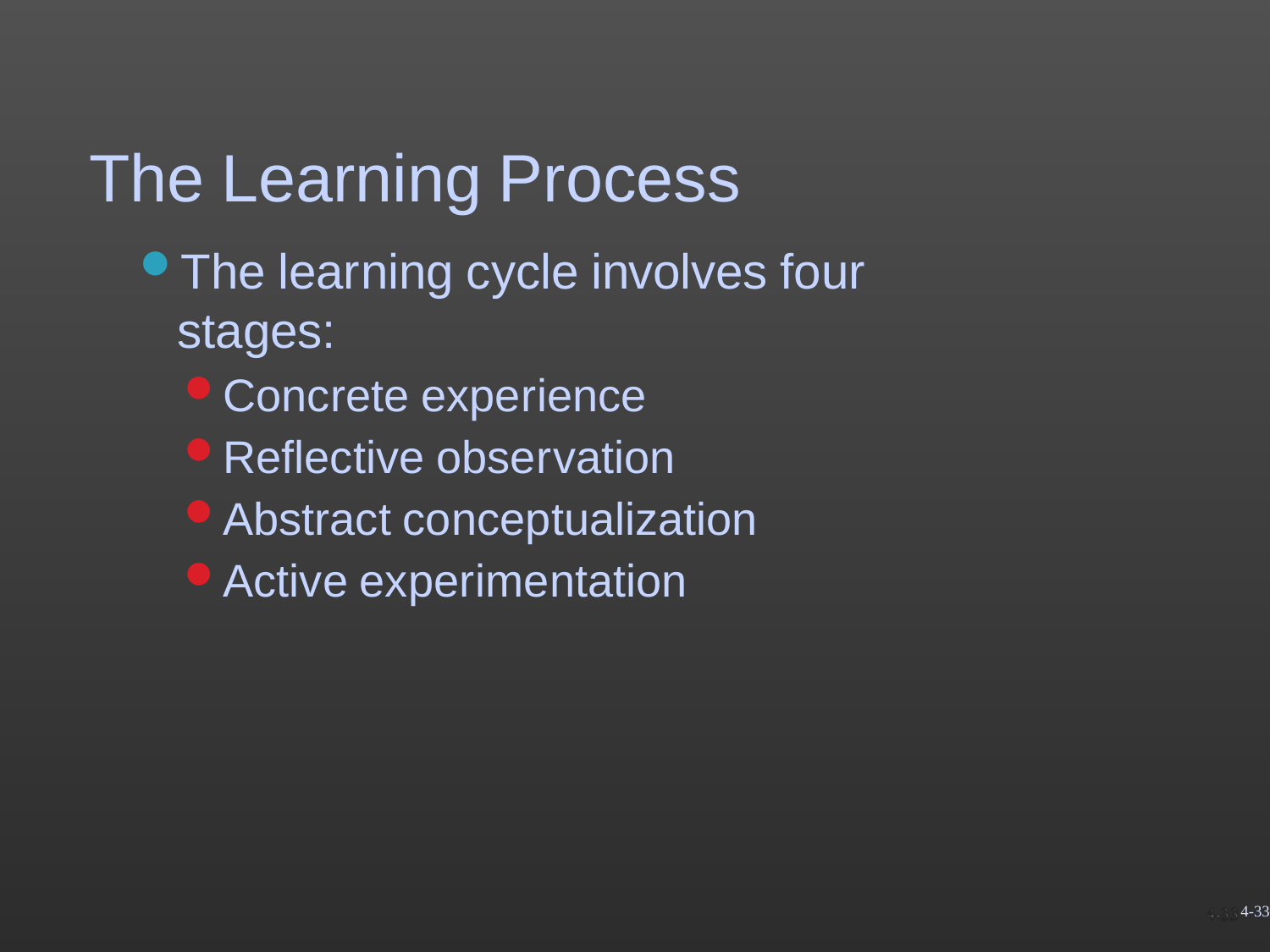

# The Learning Process
The learning cycle involves four stages:
Concrete experience
Reflective observation
Abstract conceptualization
Active experimentation

4-33